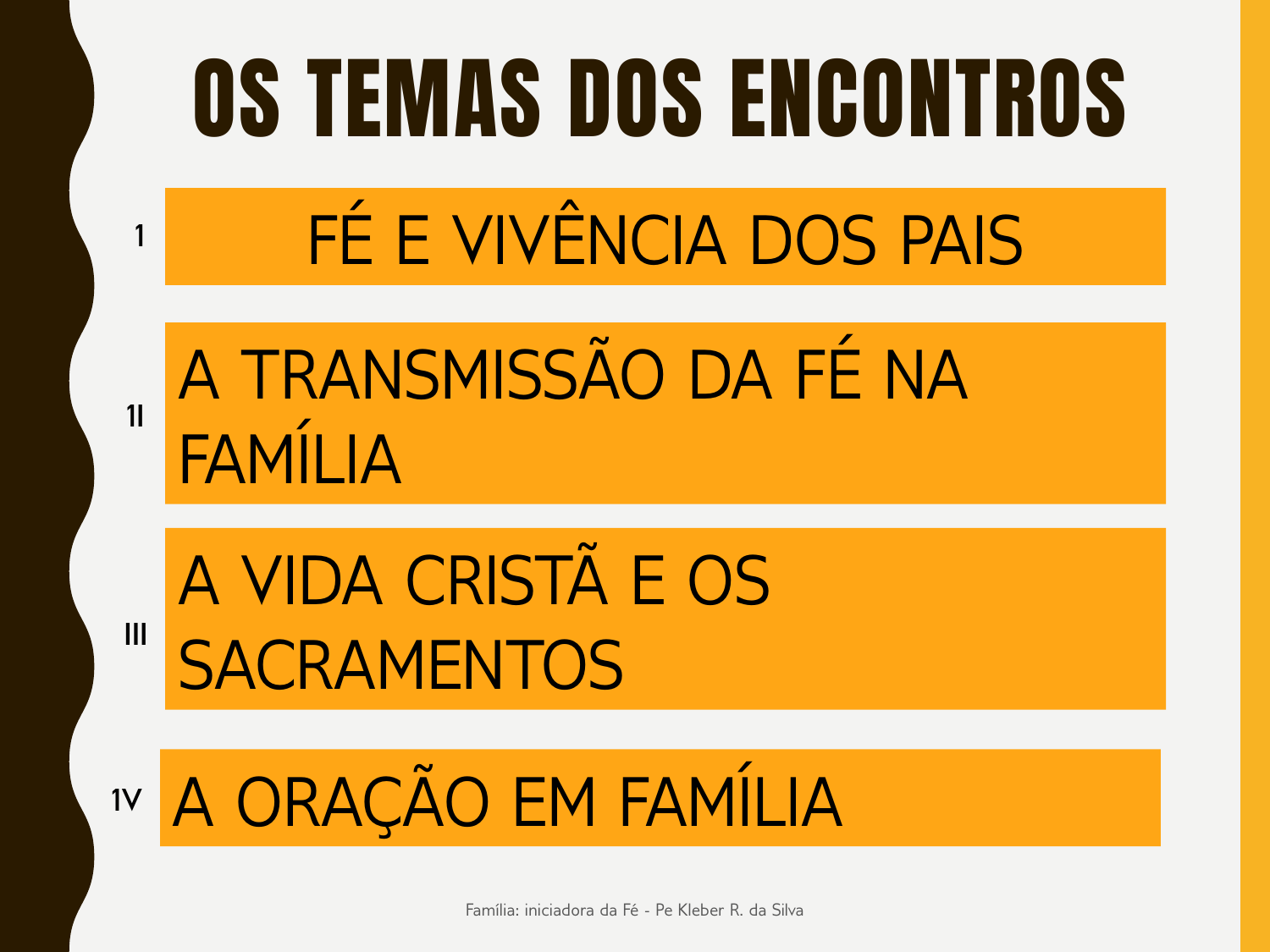

# Os temas dos encontros
FÉ E VIVÊNCIA DOS PAIS
1
A TRANSMISSÃO DA FÉ NA FAMÍLIA
1I
A VIDA CRISTÃ E OS SACRAMENTOS
III
A ORAÇÃO EM FAMÍLIA
1V
Família: iniciadora da Fé - Pe Kleber R. da Silva